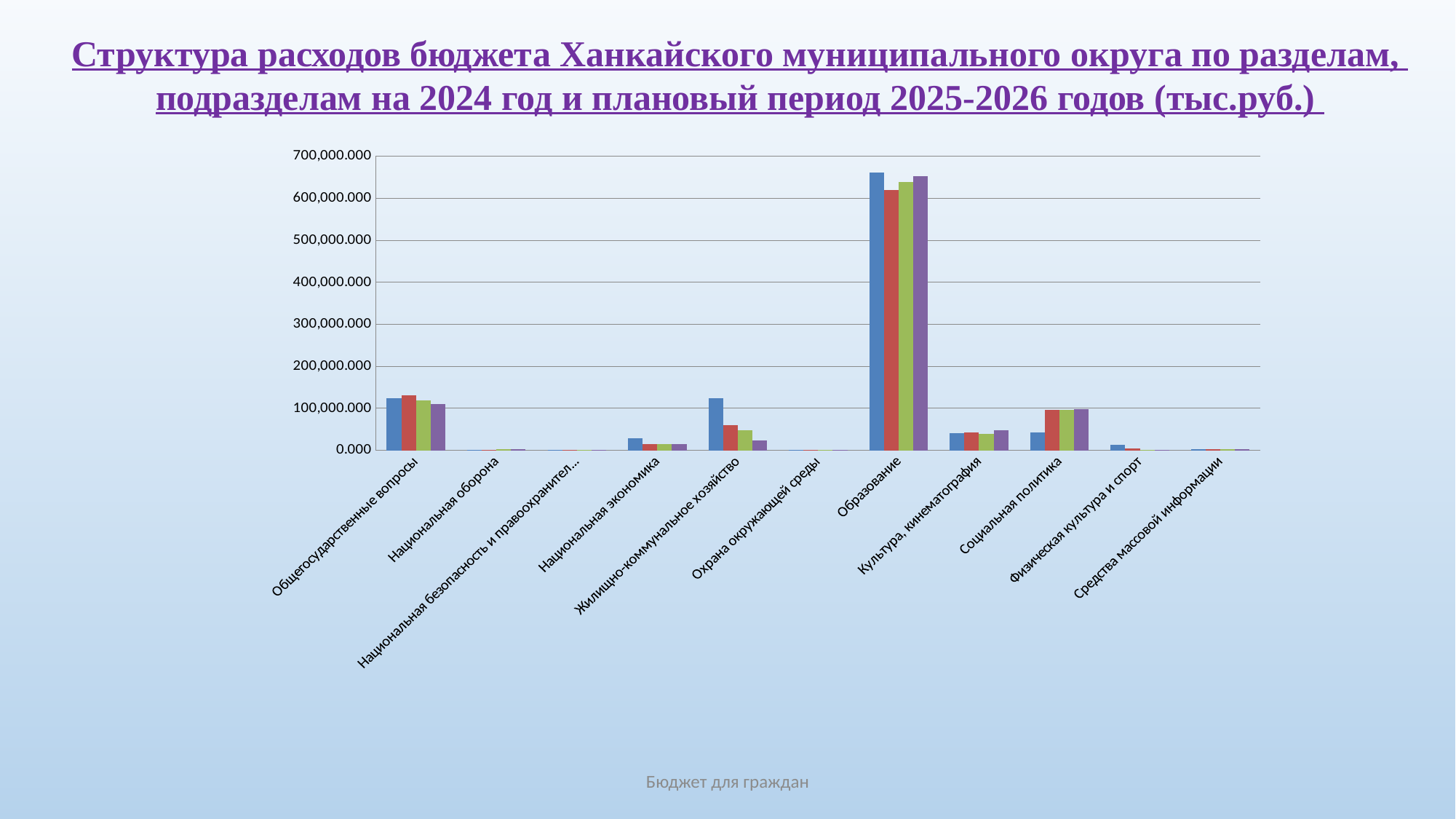

Структура расходов бюджета Ханкайского муниципального округа по разделам,
подразделам на 2024 год и плановый период 2025-2026 годов (тыс.руб.)

### Chart

| Category | 2022 год: 1 041 627,622 | 2023 год: 976 194,104 | 2024 год: 954 904,716 | 2025 год: 952 311,190 |
|---|---|---|---|---|
| Общегосударственные вопросы | 123623.602 | 130526.07 | 118374.855 | 110499.318 |
| Национальная оборона | 1710.176 | 1951.38 | 2021.84 | 2083.92 |
| Национальная безопасность и правоохранительная деятельность | 991.747 | 805.0 | 805.0 | 505.0 |
| Национальная экономика | 29347.684 | 15218.134 | 15023.514 | 14823.514 |
| Жилищно-коммунальное хозяйство | 124620.529 | 60856.185 | 48295.681 | 23219.668 |
| Охрана окружающей среды | 555.0 | 515.0 | 515.0 | 515.0 |
| Образование | 661157.907 | 619546.63 | 639869.359 | 652099.112 |
| Культура, кинематография | 40601.47 | 43194.171 | 38872.645 | 47077.832 |
| Социальная политика | 42986.375 | 96001.621 | 97083.693 | 98512.097 |
| Физическая культура и спорт | 12676.133 | 4222.914 | 975.169 | 975.729 |
| Средства массовой информации | 3357.0 | 3357.0 | 2500.0 | 2000.0 |
Бюджет для граждан